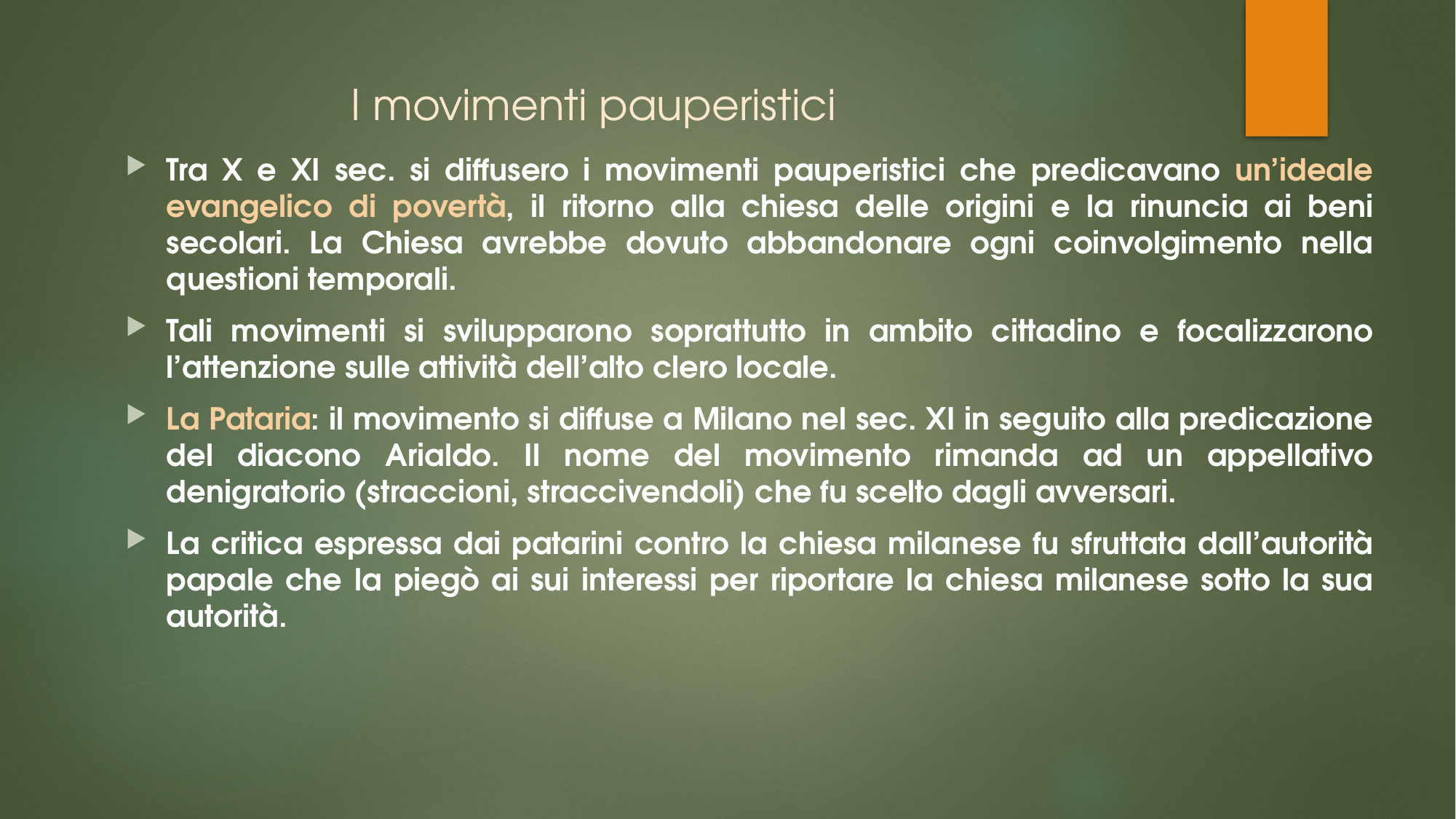

# I movimenti pauperistici
Tra X e XI sec. si diffusero i movimenti pauperistici che predicavano un’ideale evangelico di povertà, il ritorno alla chiesa delle origini e la rinuncia ai beni secolari. La Chiesa avrebbe dovuto abbandonare ogni coinvolgimento nella questioni temporali.
Tali movimenti si svilupparono soprattutto in ambito cittadino e focalizzarono l’attenzione sulle attività dell’alto clero locale.
La Pataria: il movimento si diffuse a Milano nel sec. XI in seguito alla predicazione del diacono Arialdo. Il nome del movimento rimanda ad un appellativo denigratorio (straccioni, straccivendoli) che fu scelto dagli avversari.
La critica espressa dai patarini contro la chiesa milanese fu sfruttata dall’autorità papale che la piegò ai sui interessi per riportare la chiesa milanese sotto la sua autorità.